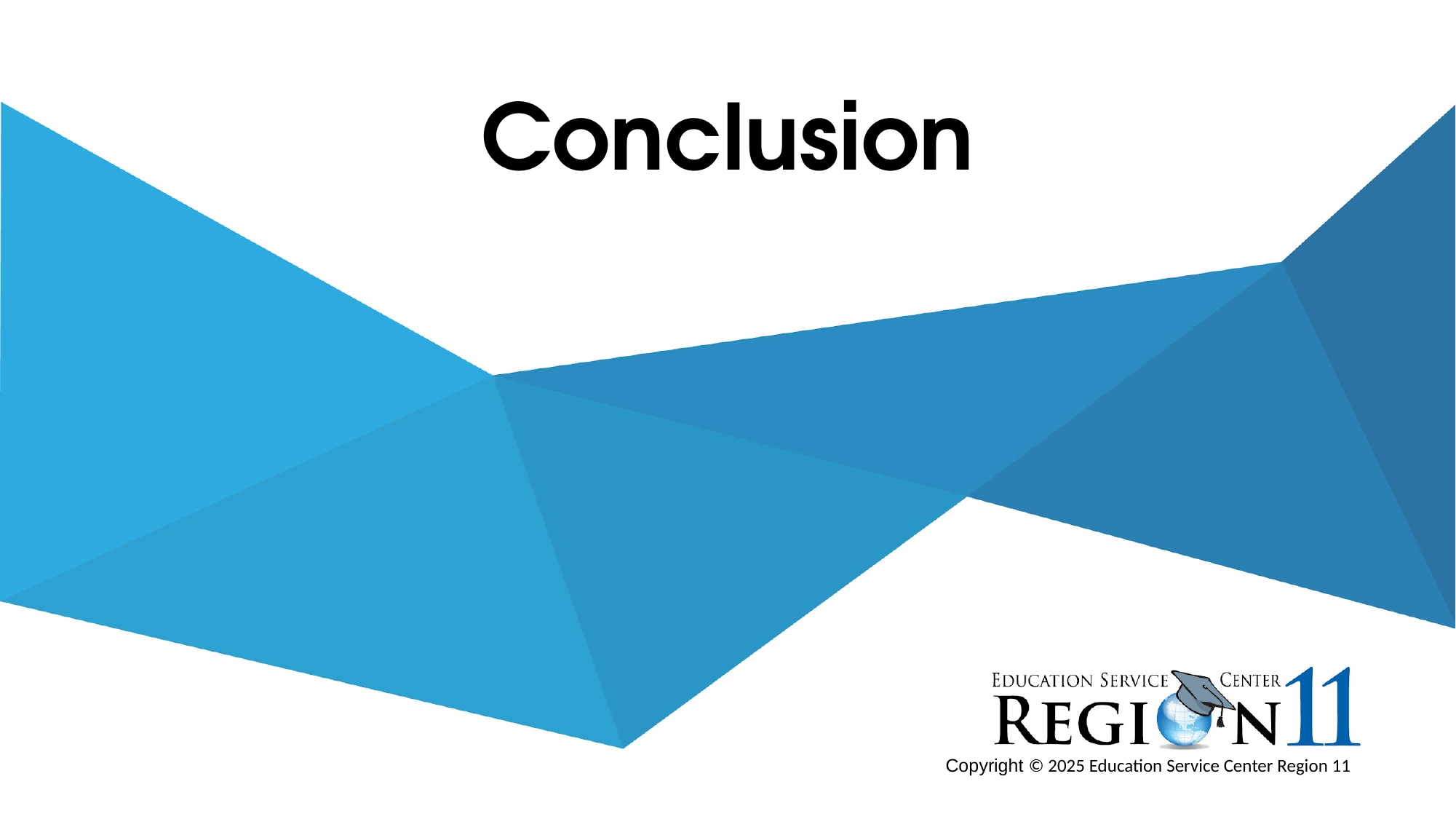

Conclusion

Copyright © 2025 Education Service Center Region 11